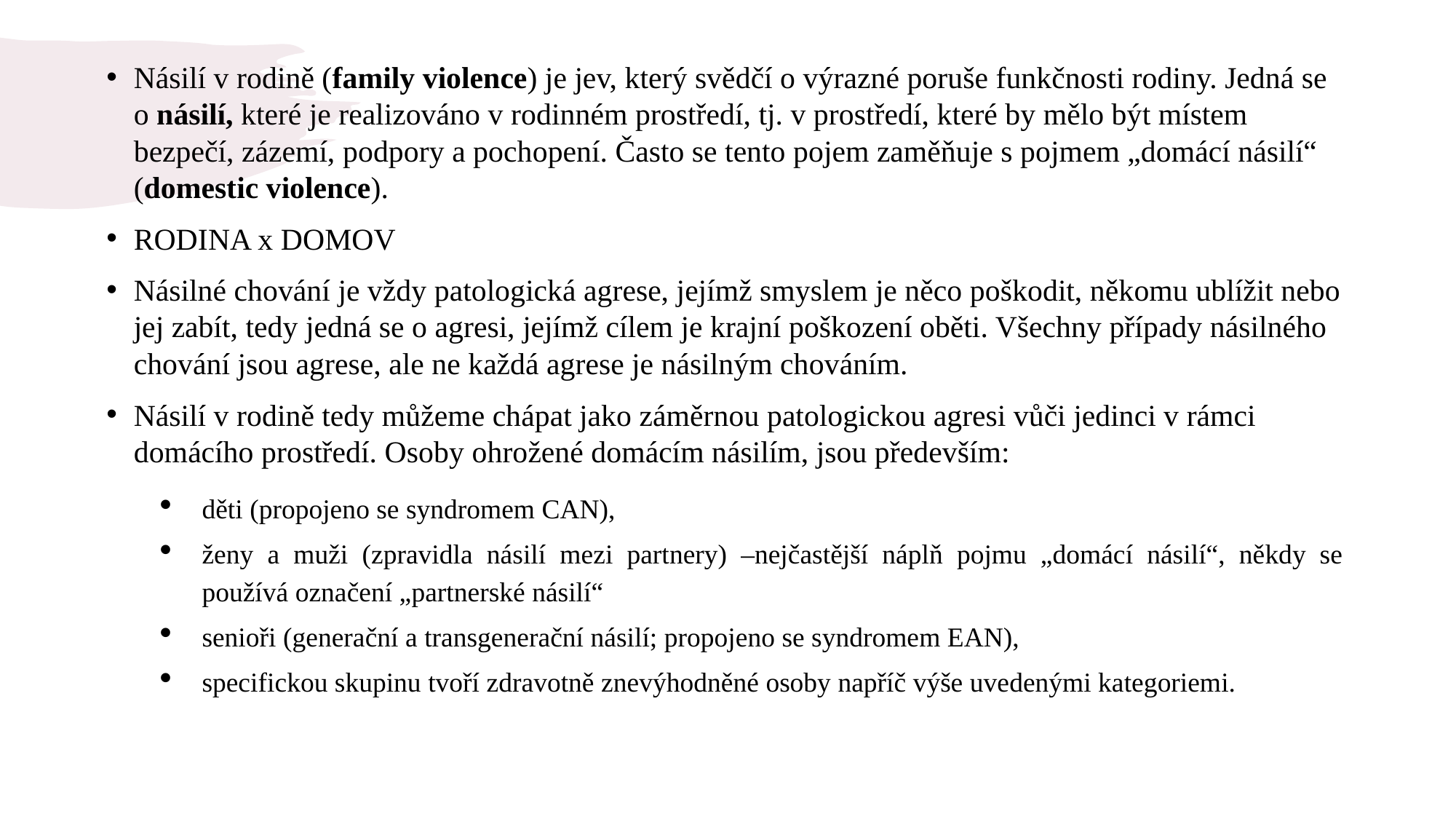

#
Násilí v rodině (family violence) je jev, který svědčí o výrazné poruše funkčnosti rodiny. Jedná se o násilí, které je realizováno v rodinném prostředí, tj. v prostředí, které by mělo být místem bezpečí, zázemí, podpory a pochopení. Často se tento pojem zaměňuje s pojmem „domácí násilí“ (domestic violence).
RODINA x DOMOV
Násilné chování je vždy patologická agrese, jejímž smyslem je něco poškodit, někomu ublížit nebo jej zabít, tedy jedná se o agresi, jejímž cílem je krajní poškození oběti. Všechny případy násilného chování jsou agrese, ale ne každá agrese je násilným chováním.
Násilí v rodině tedy můžeme chápat jako záměrnou patologickou agresi vůči jedinci v rámci domácího prostředí. Osoby ohrožené domácím násilím, jsou především:
děti (propojeno se syndromem CAN),
ženy a muži (zpravidla násilí mezi partnery) –nejčastější náplň pojmu „domácí násilí“, někdy se používá označení „partnerské násilí“
senioři (generační a transgenerační násilí; propojeno se syndromem EAN),
specifickou skupinu tvoří zdravotně znevýhodněné osoby napříč výše uvedenými kategoriemi.